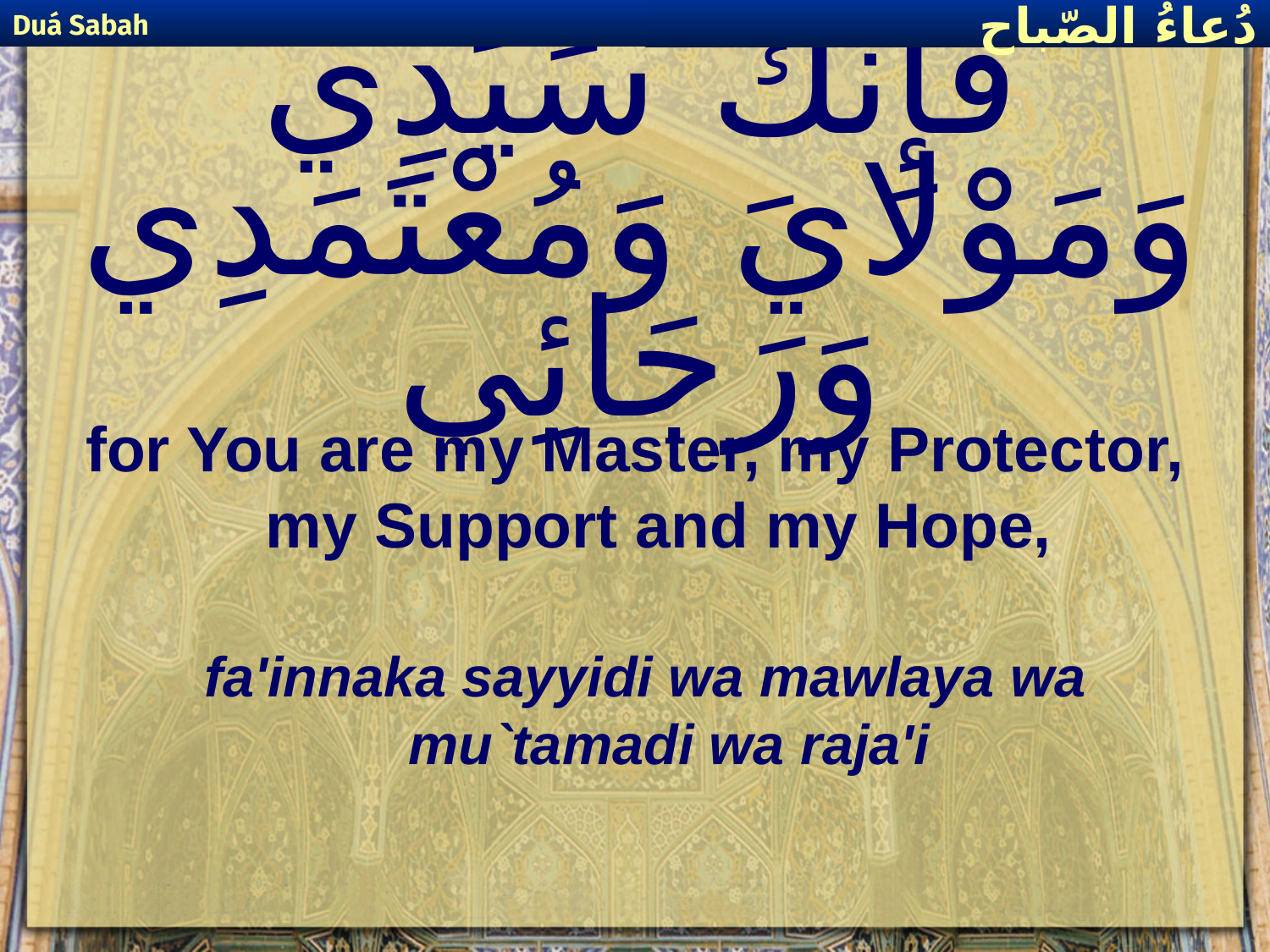

Duá Sabah
دُعاءُ الصّباح
# فَإِنَّكَ سَيِّدِي وَمَوْلايَ وَمُعْتَمَدِي وَرَجَائِي
for You are my Master, my Protector, my Support and my Hope,
fa'innaka sayyidi wa mawlaya wa mu`tamadi wa raja'i